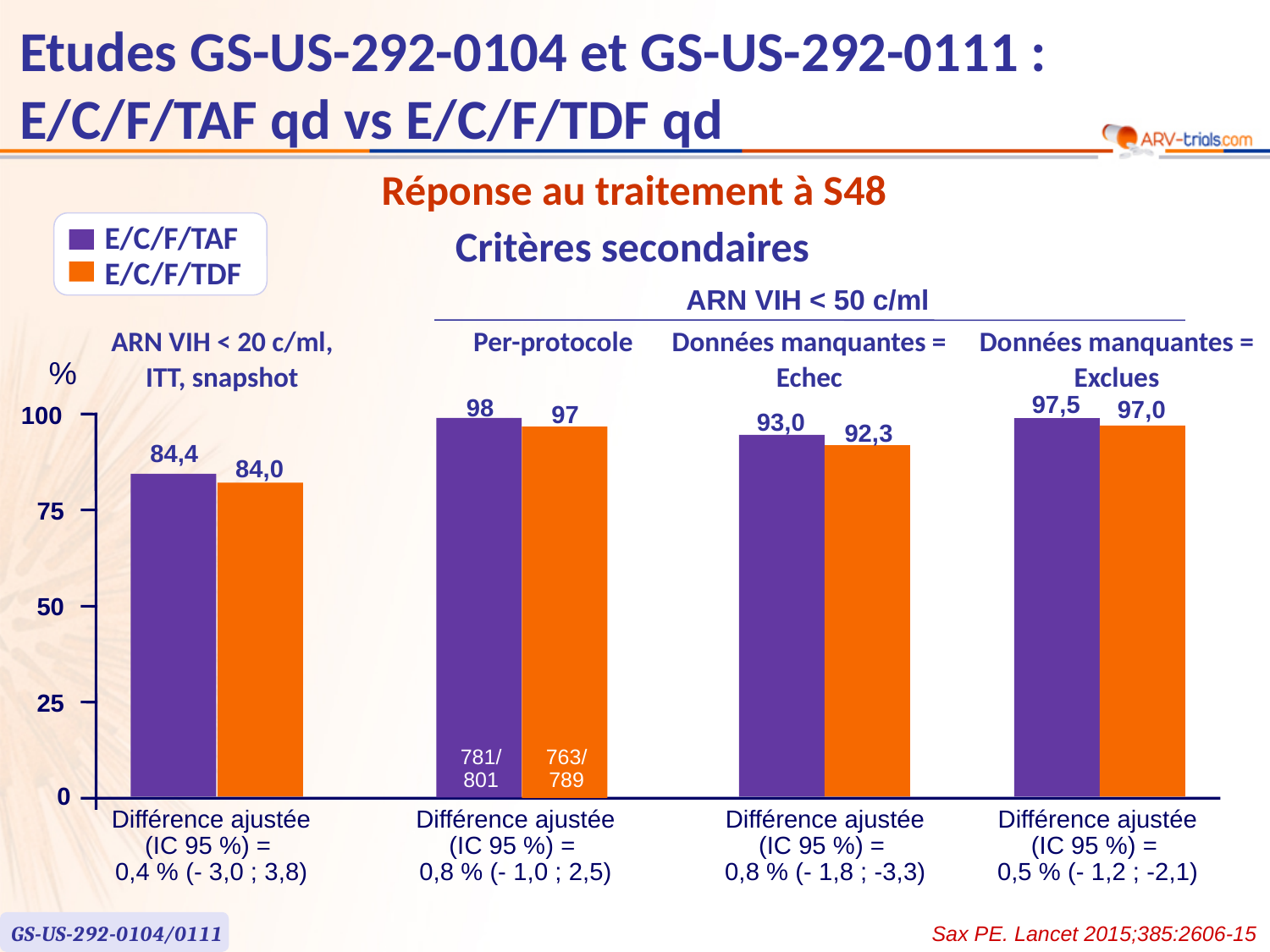

# Etudes GS-US-292-0104 et GS-US-292-0111 : E/C/F/TAF qd vs E/C/F/TDF qd
Réponse au traitement à S48
E/C/F/TAF

E/C/F/TDF

Critères secondaires
ARN VIH < 50 c/ml
ARN VIH < 20 c/ml,
ITT, snapshot
Per-protocole
Données manquantes =
Echec
Données manquantes =
Exclues
%
97,5
98
97,0
97
93,0
100
92,3

84,4

84,0

75

50

25

781/
801
763/
789
0

Différence ajustée
(IC 95 %) =
0,4 % (- 3,0 ; 3,8)
Différence ajustée
(IC 95 %) =
0,8 % (- 1,0 ; 2,5)
Différence ajustée
(IC 95 %) =
0,8 % (- 1,8 ; -3,3)
Différence ajustée
(IC 95 %) =
0,5 % (- 1,2 ; -2,1)

GS-US-292-0104/0111
Sax PE. Lancet 2015;385:2606-15